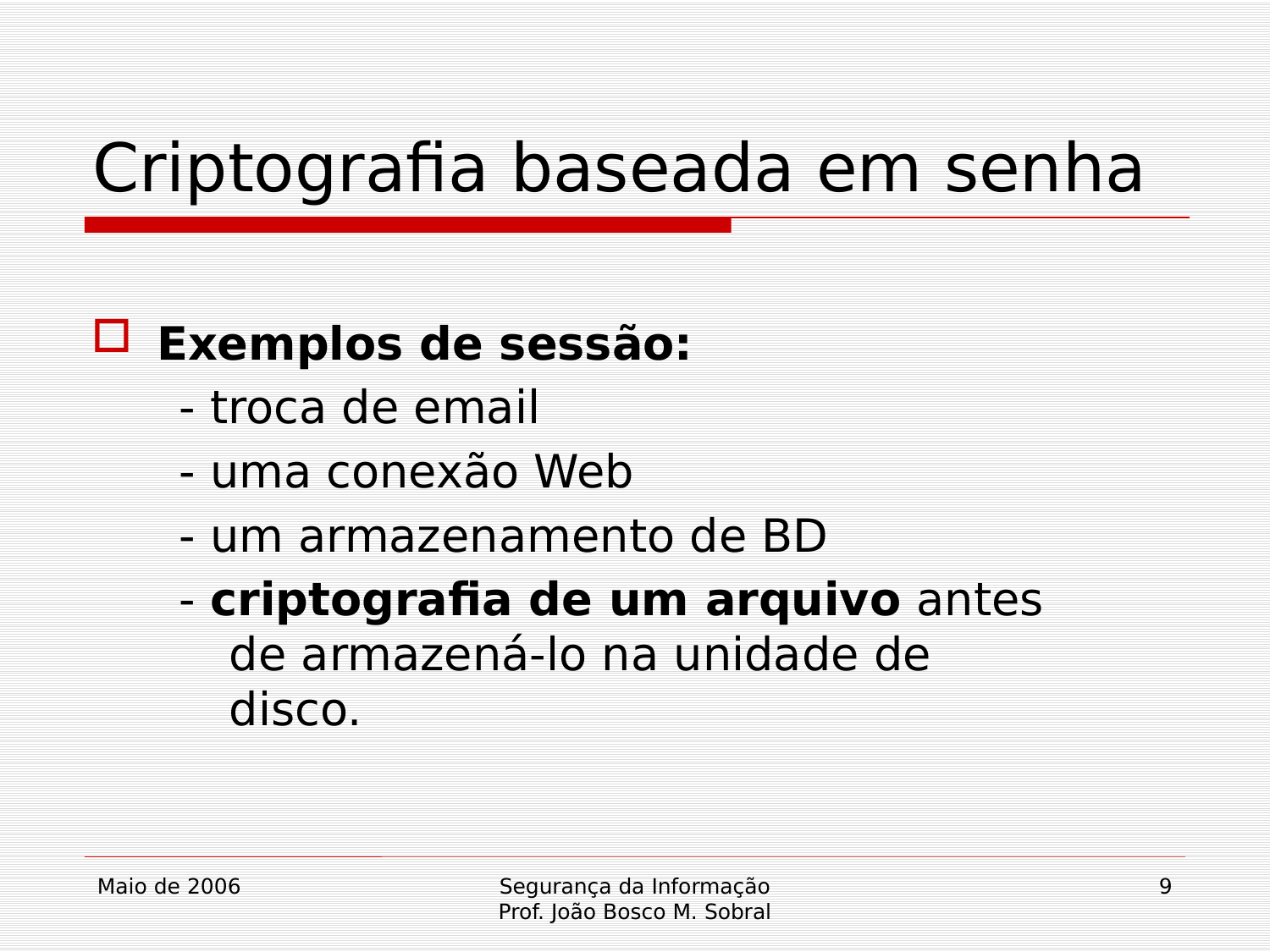

# Criptografia baseada em senha

Exemplos de sessão:
      - troca de email
      - uma conexão Web
      - um armazenamento de BD
      - criptografia de um arquivo antes
     de armazená-lo na unidade de
     disco.

Maio de 2006
Segurança da Informação
Prof. João Bosco M. Sobral
9